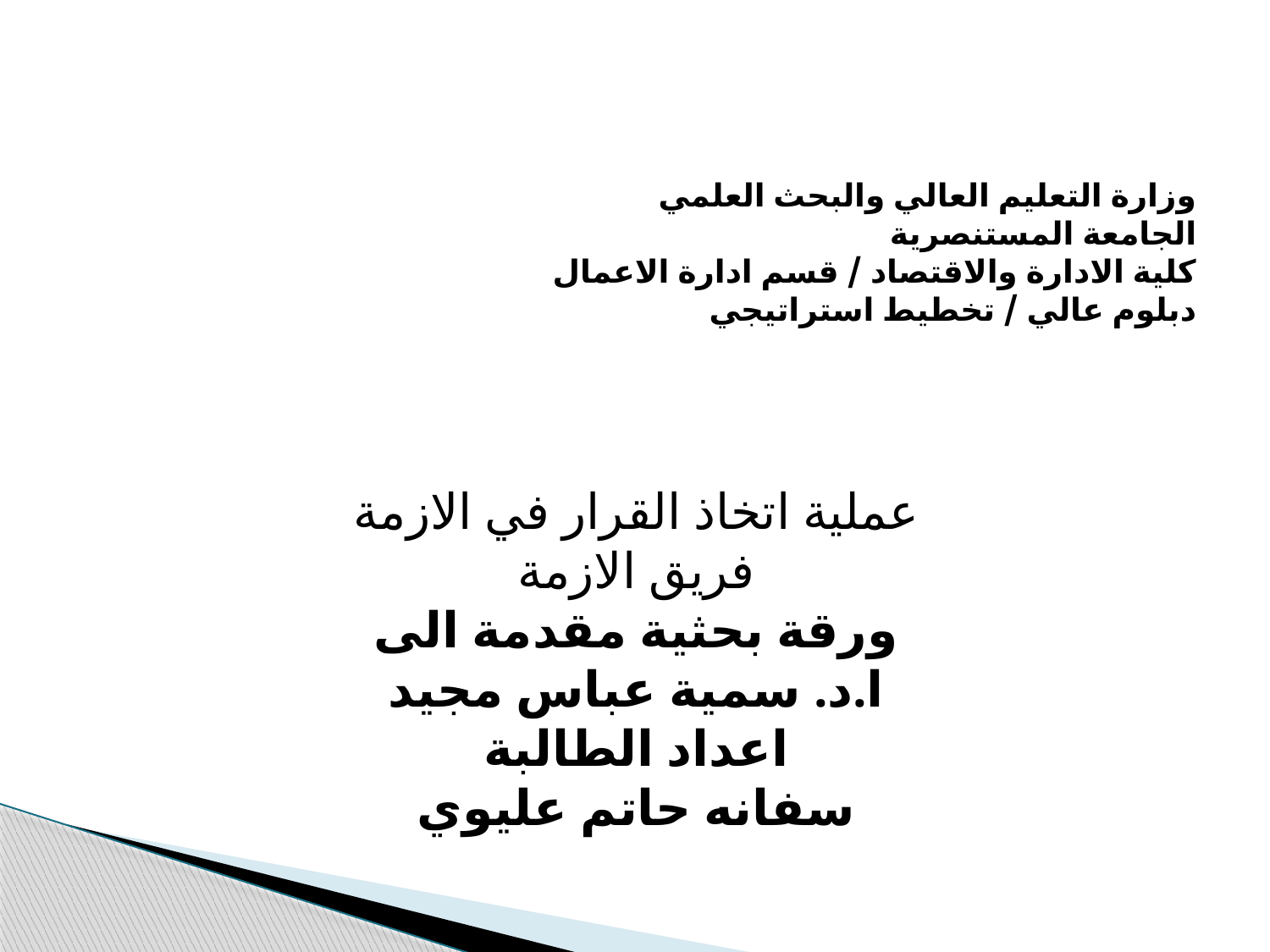

وزارة التعليم العالي والبحث العلمي
الجامعة المستنصرية
كلية الادارة والاقتصاد / قسم ادارة الاعمال
دبلوم عالي / تخطيط استراتيجي

عملية اتخاذ القرار في الازمة
فريق الازمة
ورقة بحثية مقدمة الى
ا.د. سمية عباس مجيد
اعداد الطالبة
سفانه حاتم عليوي